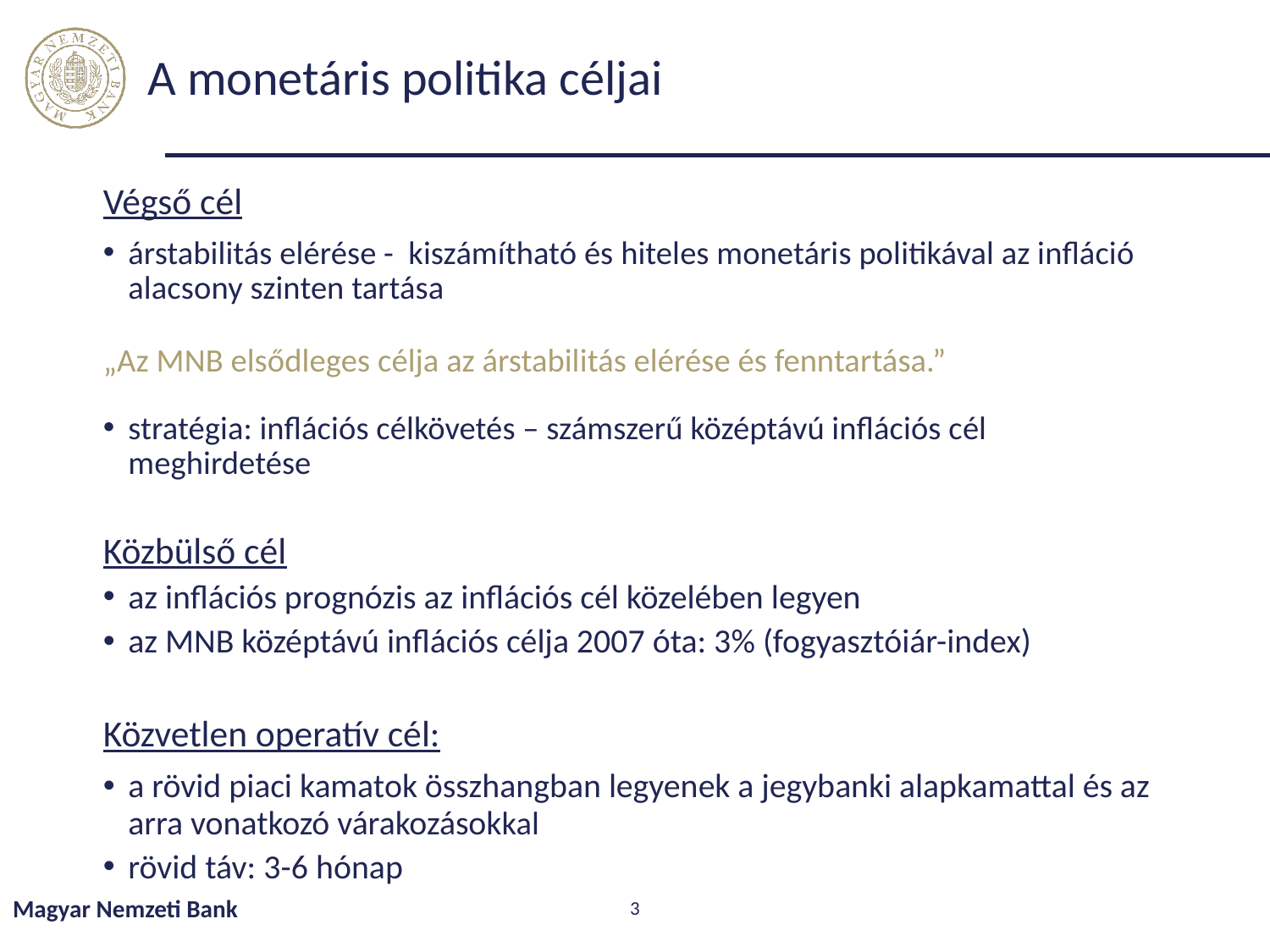

# A monetáris politika céljai
Végső cél
árstabilitás elérése -  kiszámítható és hiteles monetáris politikával az infláció alacsony szinten tartása

„Az MNB elsődleges célja az árstabilitás elérése és fenntartása.”

stratégia: inflációs célkövetés – számszerű középtávú inflációs cél meghirdetése

Közbülső cél
az inflációs prognózis az inflációs cél közelében legyen
az MNB középtávú inflációs célja 2007 óta: 3% (fogyasztóiár-index)

Közvetlen operatív cél:
a rövid piaci kamatok összhangban legyenek a jegybanki alapkamattal és az arra vonatkozó várakozásokkal
rövid táv: 3-6 hónap

Magyar Nemzeti Bank
3